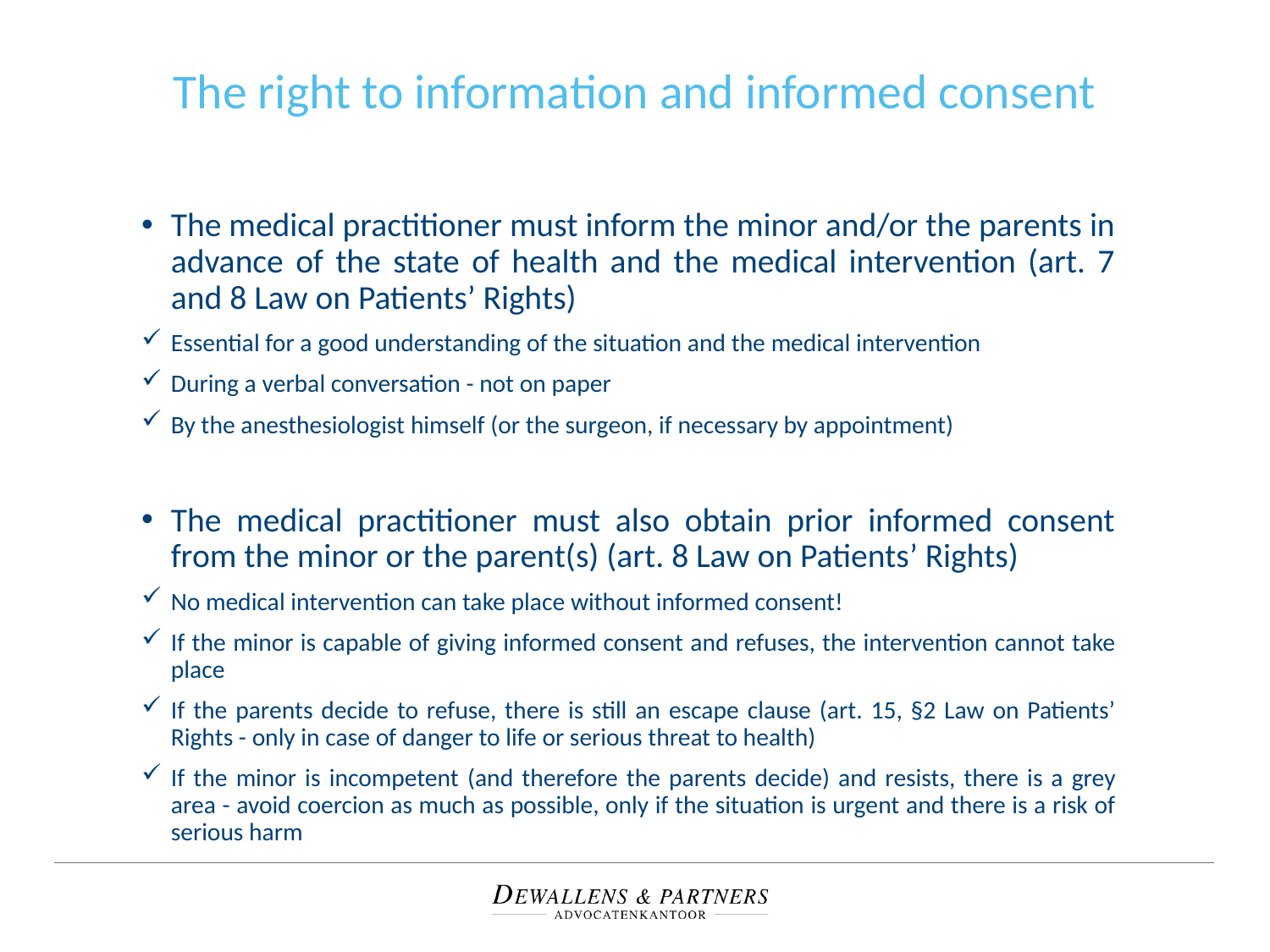

# The right to information and informed consent

The medical practitioner must inform the minor and/or the parents in advance of the state of health and the medical intervention (art. 7 and 8 Law on Patients’ Rights)
Essential for a good understanding of the situation and the medical intervention
During a verbal conversation - not on paper
By the anesthesiologist himself (or the surgeon, if necessary by appointment)

The medical practitioner must also obtain prior informed consent from the minor or the parent(s) (art. 8 Law on Patients’ Rights)
No medical intervention can take place without informed consent!
If the minor is capable of giving informed consent and refuses, the intervention cannot take place
If the parents decide to refuse, there is still an escape clause (art. 15, §2 Law on Patients’ Rights - only in case of danger to life or serious threat to health)
If the minor is incompetent (and therefore the parents decide) and resists, there is a grey area - avoid coercion as much as possible, only if the situation is urgent and there is a risk of serious harm